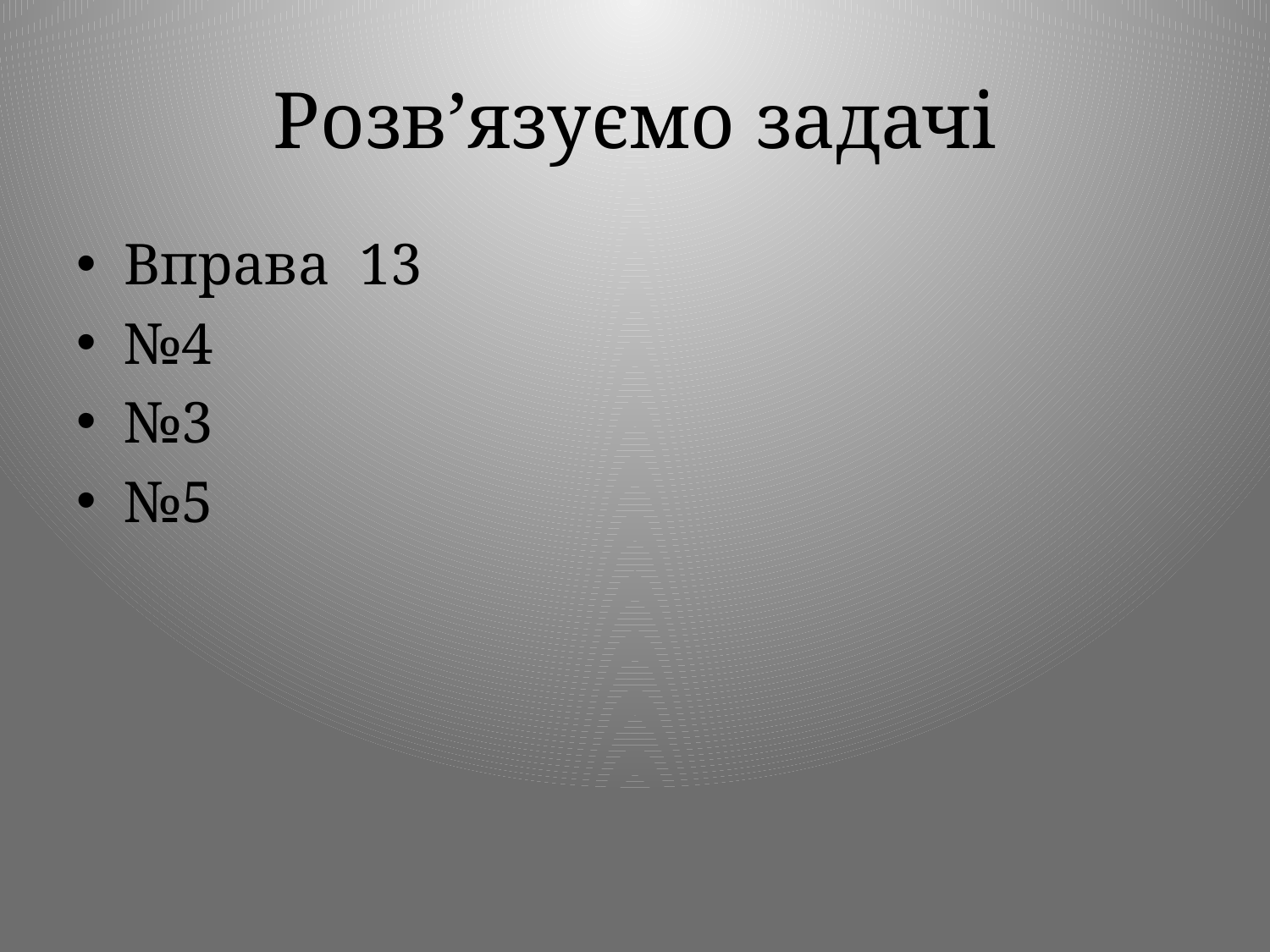

# Розв’язуємо задачі
Вправа  13
№4
№3
№5